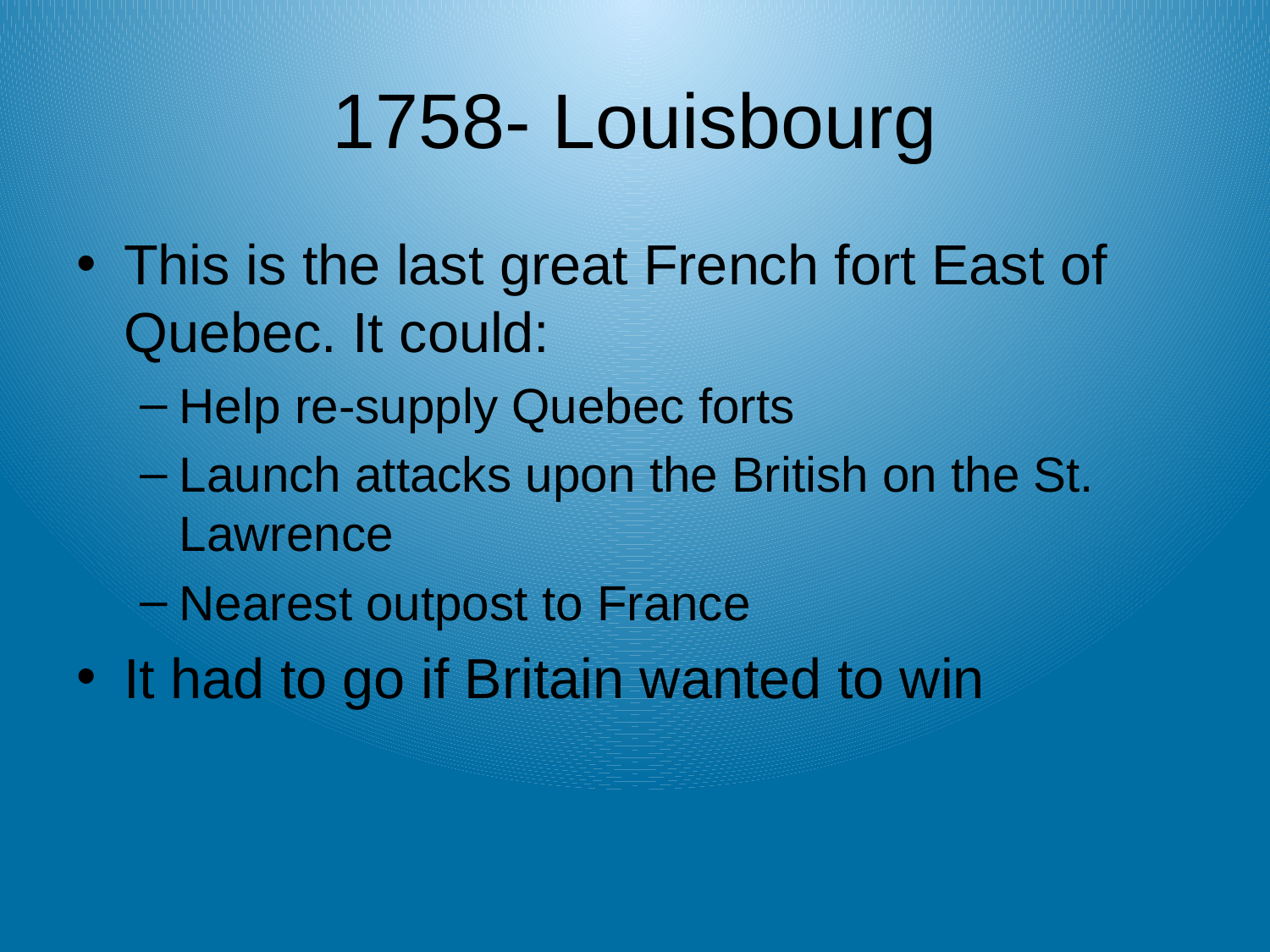

# 1758- Louisbourg
This is the last great French fort East of Quebec. It could:
Help re-supply Quebec forts
Launch attacks upon the British on the St. Lawrence
Nearest outpost to France
It had to go if Britain wanted to win